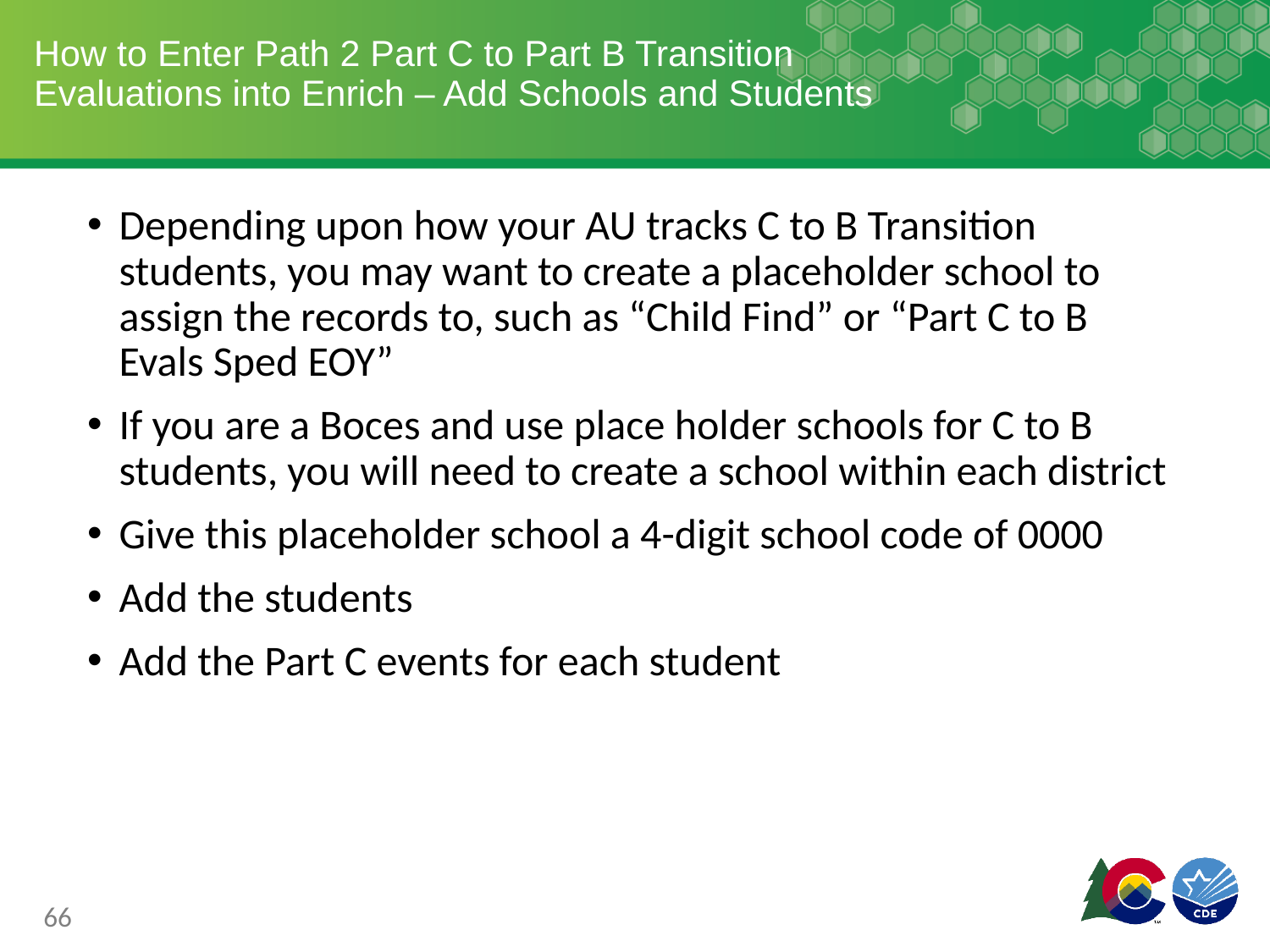

# How to Enter Path 2 Part C to Part B Transition Evaluations into Enrich – Add Schools and Students
Depending upon how your AU tracks C to B Transition students, you may want to create a placeholder school to assign the records to, such as “Child Find” or “Part C to B Evals Sped EOY”
If you are a Boces and use place holder schools for C to B students, you will need to create a school within each district
Give this placeholder school a 4-digit school code of 0000
Add the students
Add the Part C events for each student
66